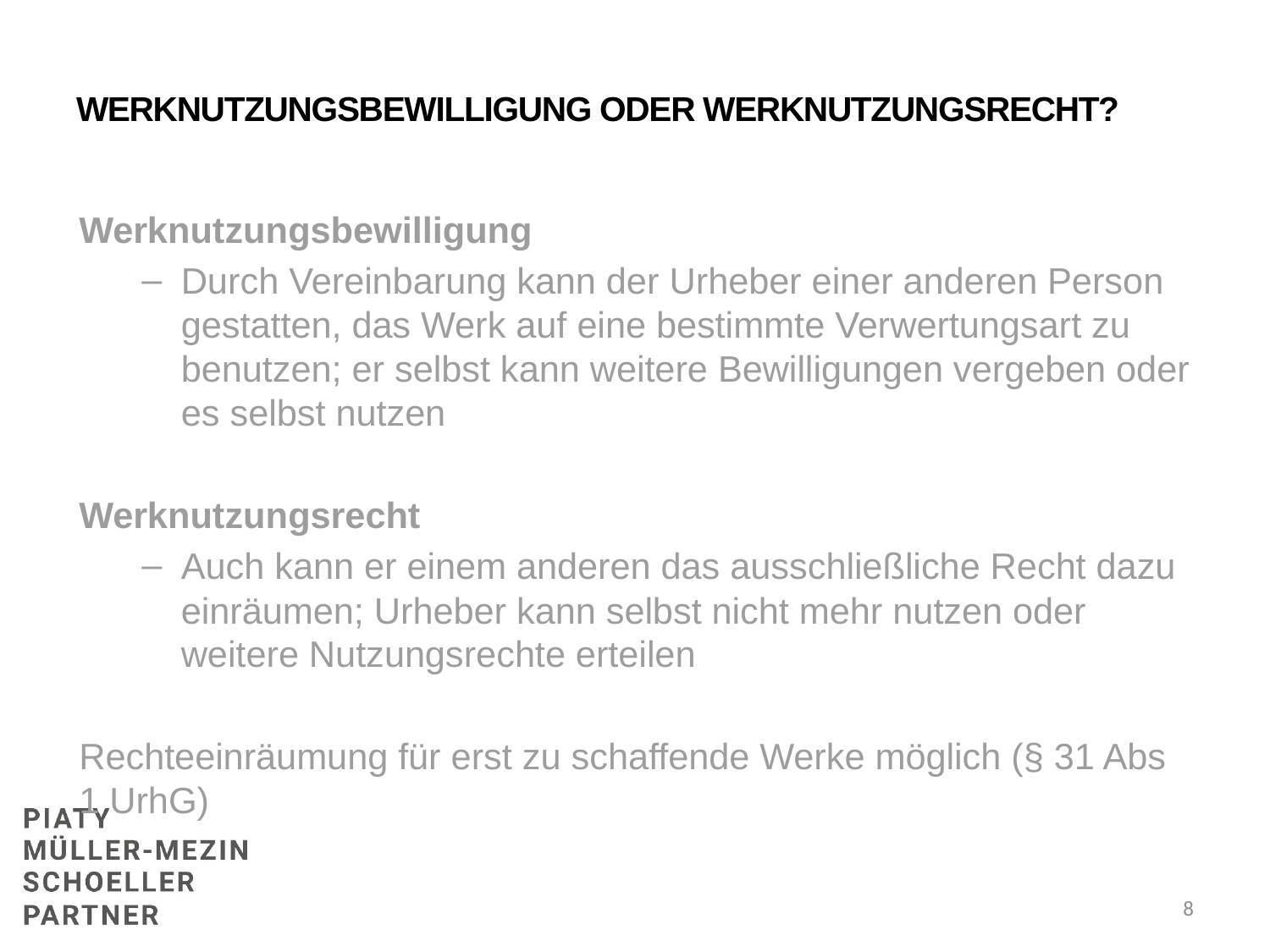

# Werknutzungsbewilligung oder Werknutzungsrecht?
Werknutzungsbewilligung
Durch Vereinbarung kann der Urheber einer anderen Person gestatten, das Werk auf eine bestimmte Verwertungsart zu benutzen; er selbst kann weitere Bewilligungen vergeben oder es selbst nutzen

Werknutzungsrecht
Auch kann er einem anderen das ausschließliche Recht dazu einräumen; Urheber kann selbst nicht mehr nutzen oder weitere Nutzungsrechte erteilen

Rechteeinräumung für erst zu schaffende Werke möglich (§ 31 Abs 1 UrhG)

8